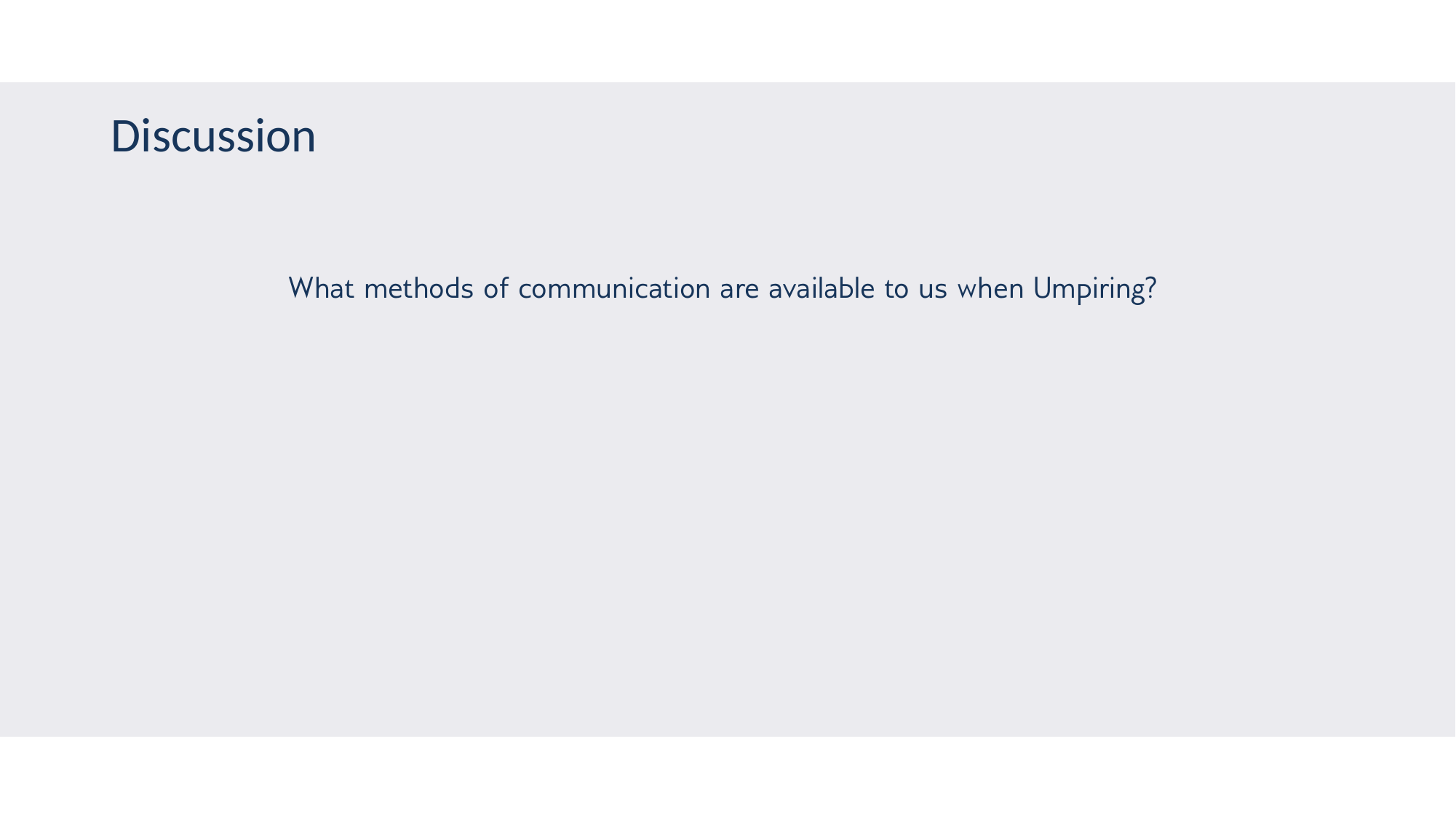

# Discussion
What methods of communication are available to us when Umpiring?